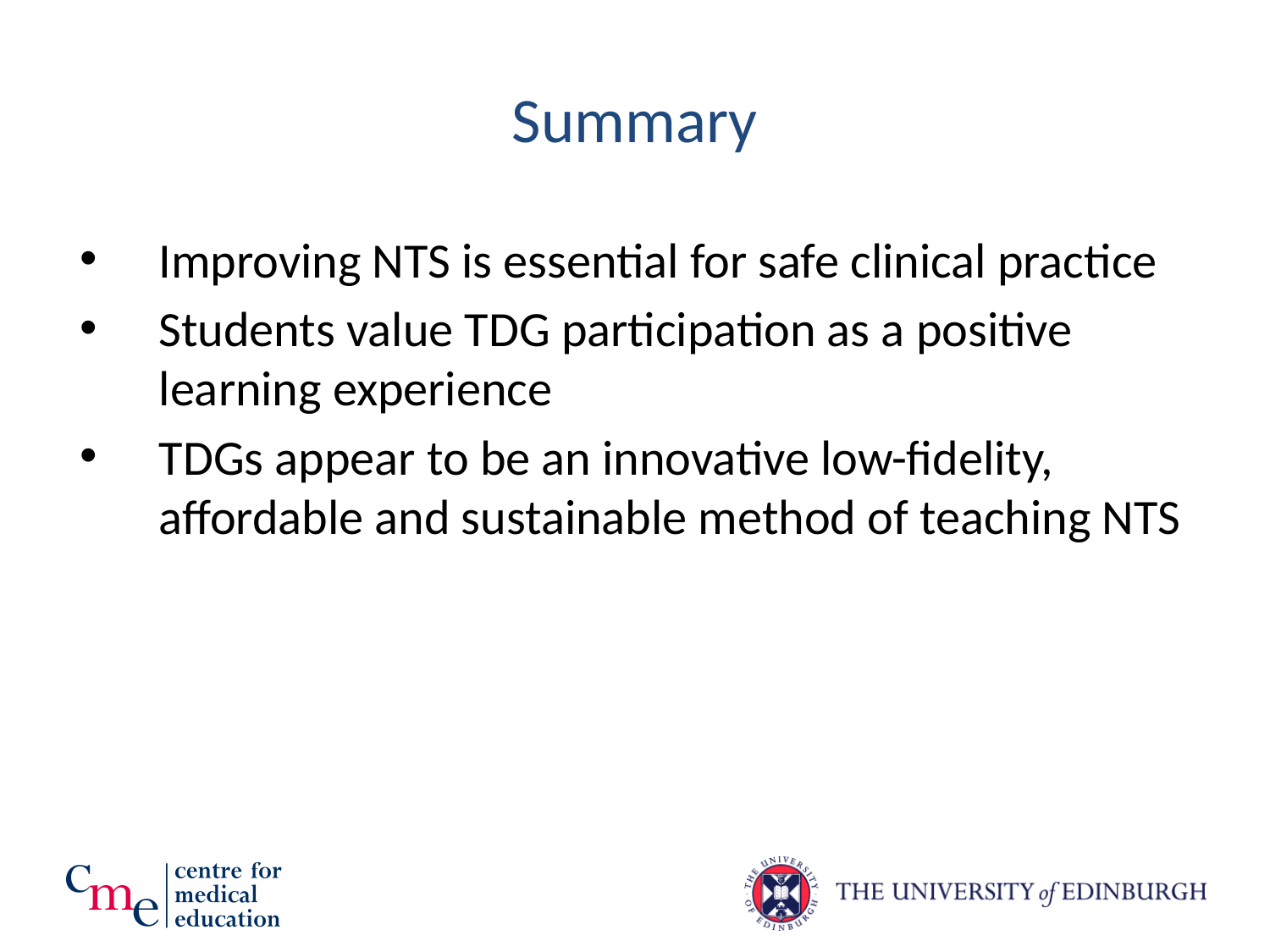

# Summary
Improving NTS is essential for safe clinical practice
Students value TDG participation as a positive learning experience
TDGs appear to be an innovative low-fidelity, affordable and sustainable method of teaching NTS